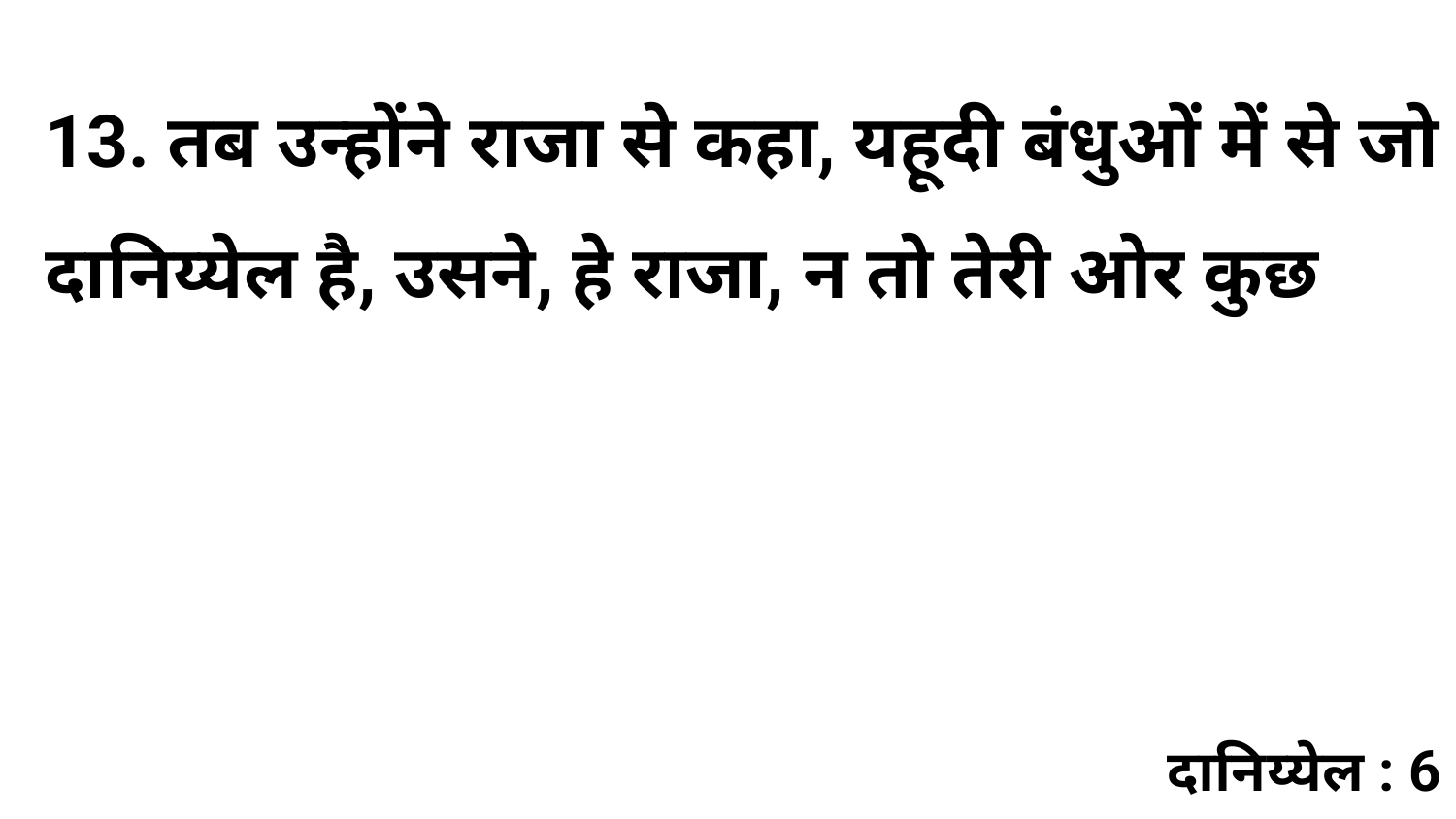

13. तब उन्होंने राजा से कहा, यहूदी बंधुओं में से जो दानिय्येल है, उसने, हे राजा, न तो तेरी ओर कुछ
दानिय्येल : 6